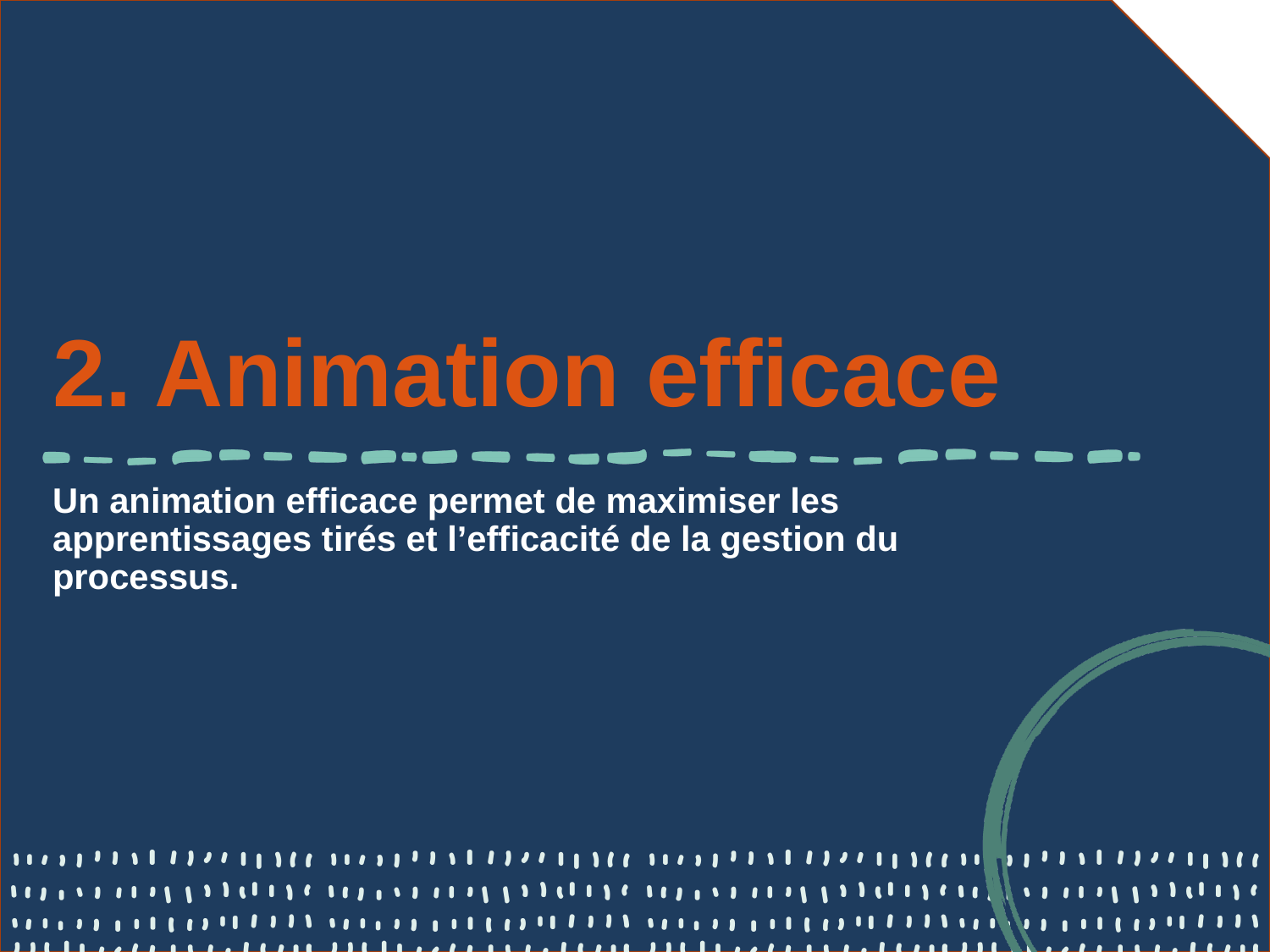

# 2. Animation efficace
Un animation efficace permet de maximiser les apprentissages tirés et l’efficacité de la gestion du processus.